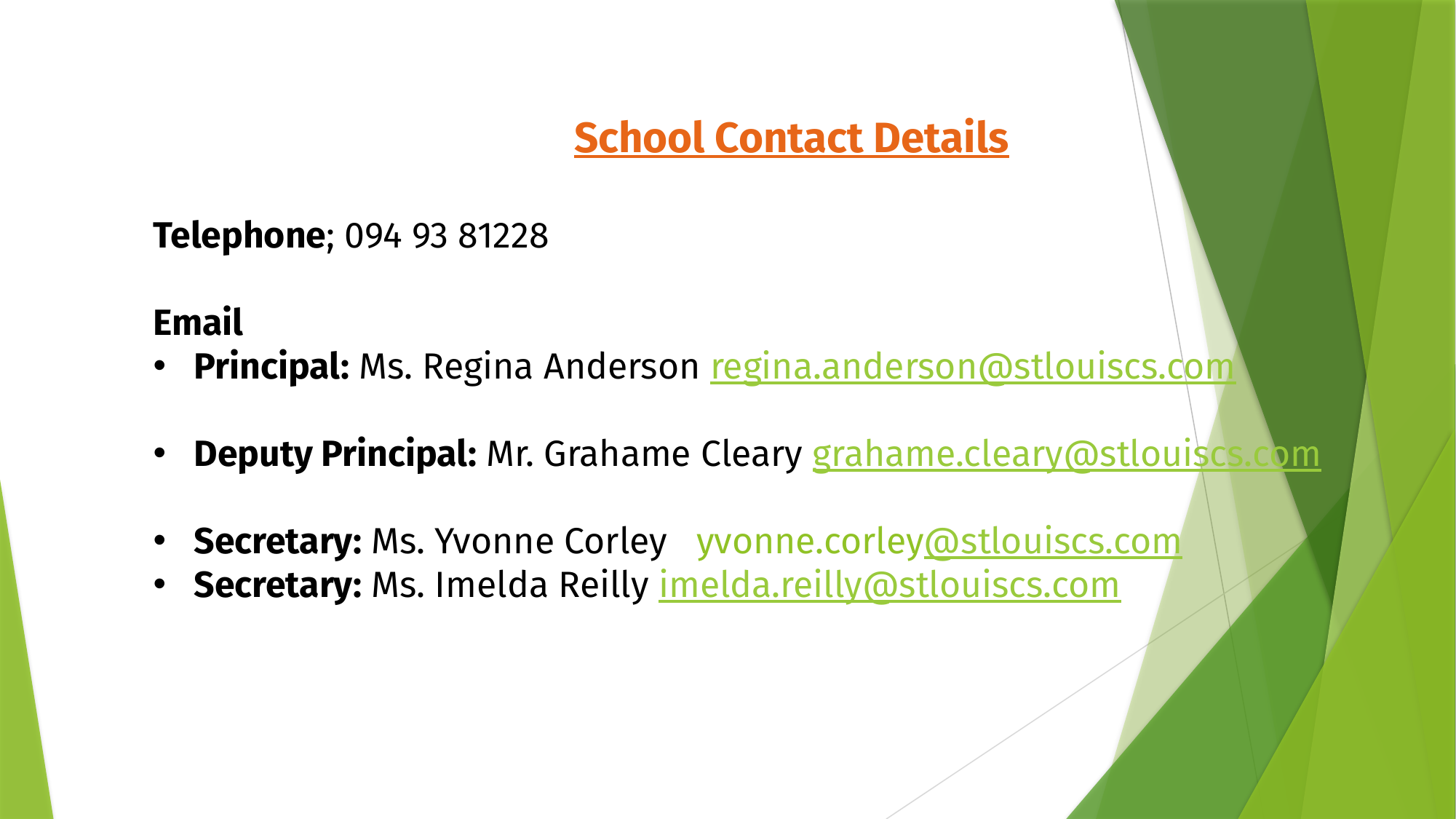

School Contact Details

Telephone; 094 93 81228

Email
Principal: Ms. Regina Anderson regina.anderson@stlouiscs.com

Deputy Principal: Mr. Grahame Cleary grahame.cleary@stlouiscs.com

Secretary: Ms. Yvonne Corley   yvonne.corley@stlouiscs.com
Secretary: Ms. Imelda Reilly imelda.reilly@stlouiscs.com